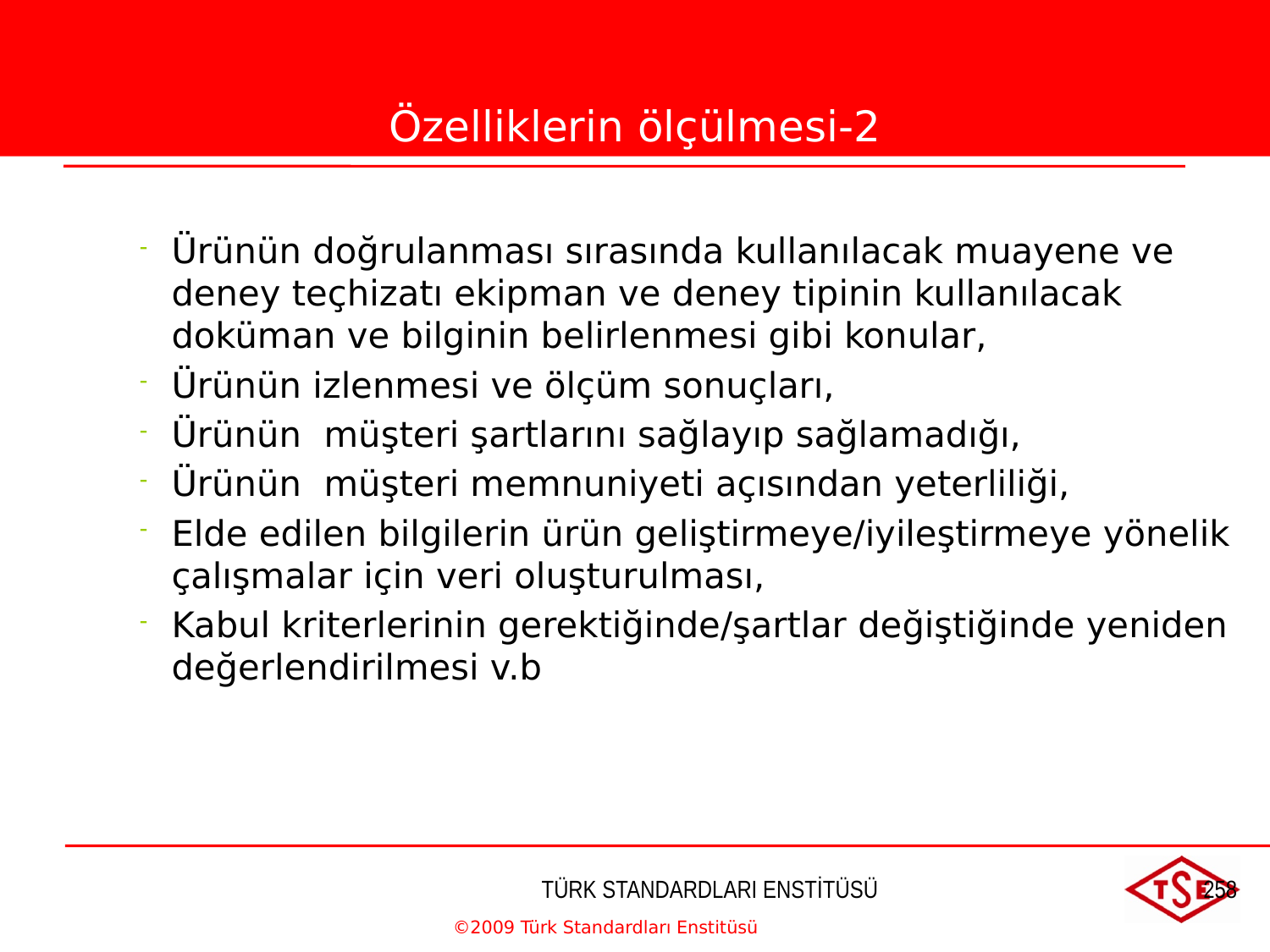

Özelliklerin ölçülmesi-2
Ürünün doğrulanması sırasında kullanılacak muayene ve deney teçhizatı ekipman ve deney tipinin kullanılacak doküman ve bilginin belirlenmesi gibi konular,
Ürünün izlenmesi ve ölçüm sonuçları,
Ürünün  müşteri şartlarını sağlayıp sağlamadığı,
Ürünün  müşteri memnuniyeti açısından yeterliliği,
Elde edilen bilgilerin ürün geliştirmeye/iyileştirmeye yönelik çalışmalar için veri oluşturulması,
Kabul kriterlerinin gerektiğinde/şartlar değiştiğinde yeniden değerlendirilmesi v.b

©2009 Türk Standardları Enstitüsü
TÜRK STANDARDLARI ENSTİTÜSÜ
258